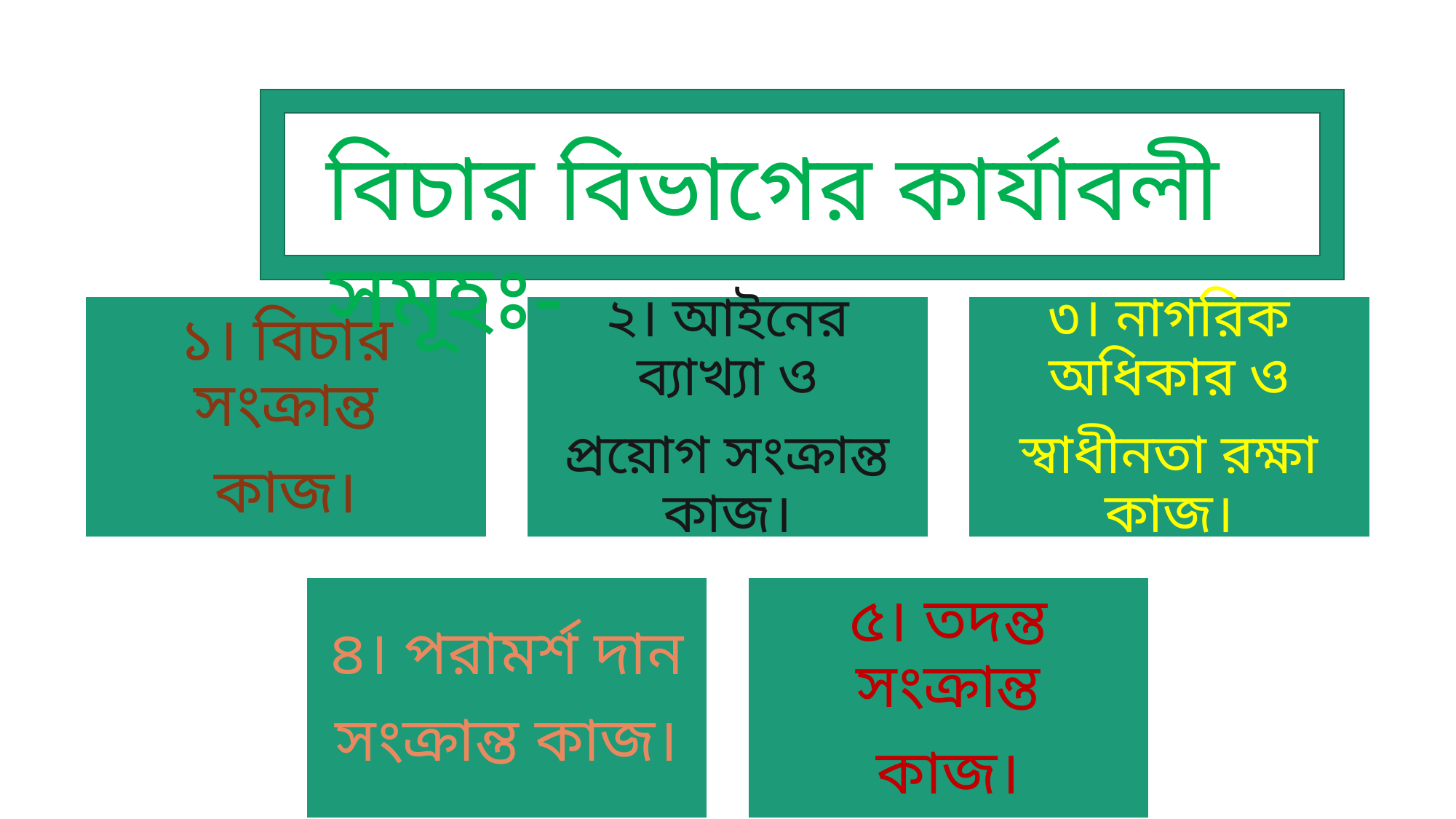

বিচার বিভাগের কার্যাবলী সমূহঃ-
১। বিচার সংক্রান্ত
কাজ।
২। আইনের ব্যাখ্যা ও
প্রয়োগ সংক্রান্ত কাজ।
৩। নাগরিক অধিকার ও
স্বাধীনতা রক্ষা কাজ।
৪। পরামর্শ দান
সংক্রান্ত কাজ।
৫। তদন্ত সংক্রান্ত
কাজ।